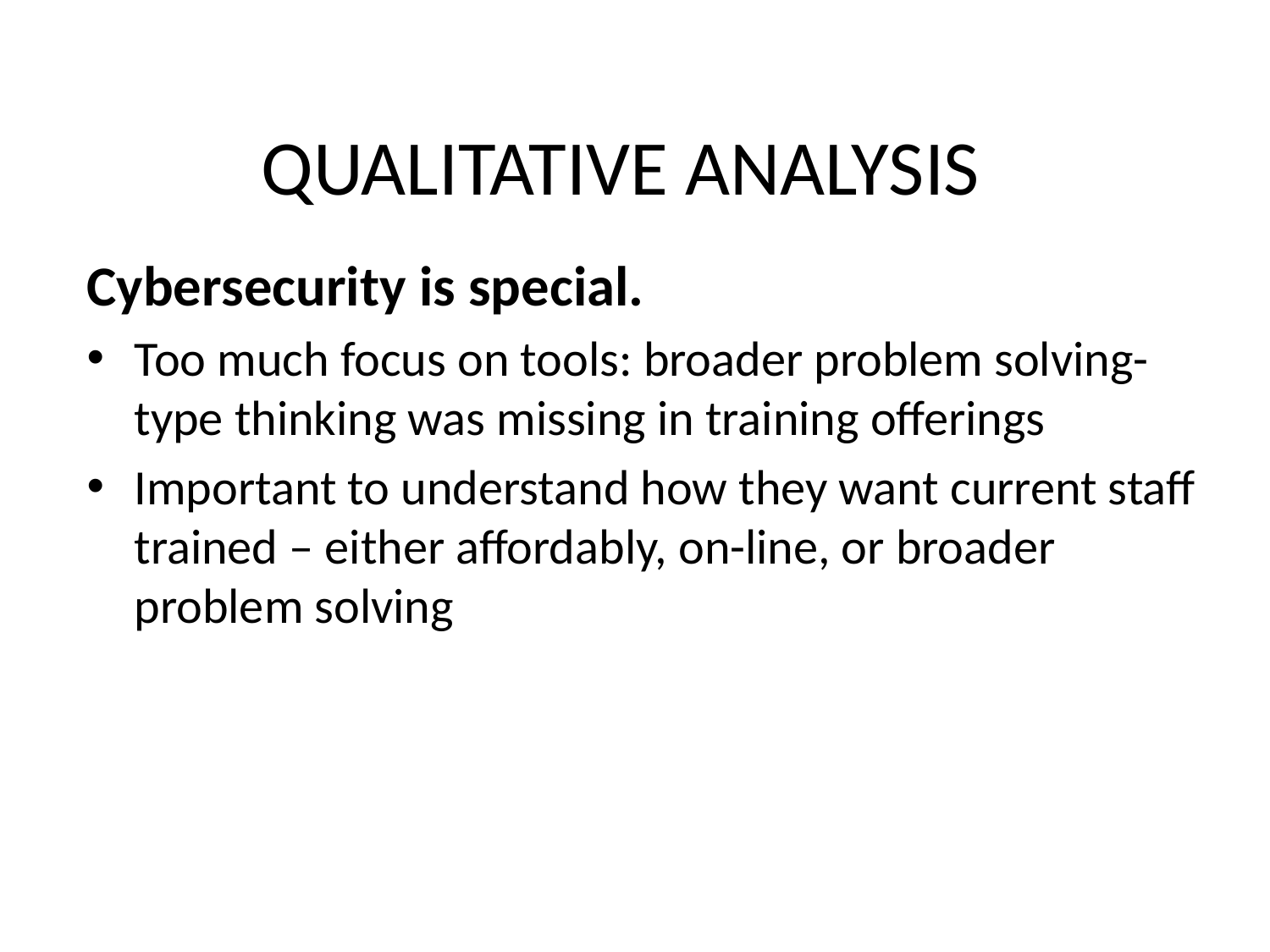

QUALITATIVE ANALYSIS
Cybersecurity is special.
Too much focus on tools: broader problem solving-type thinking was missing in training offerings
Important to understand how they want current staff trained – either affordably, on-line, or broader problem solving